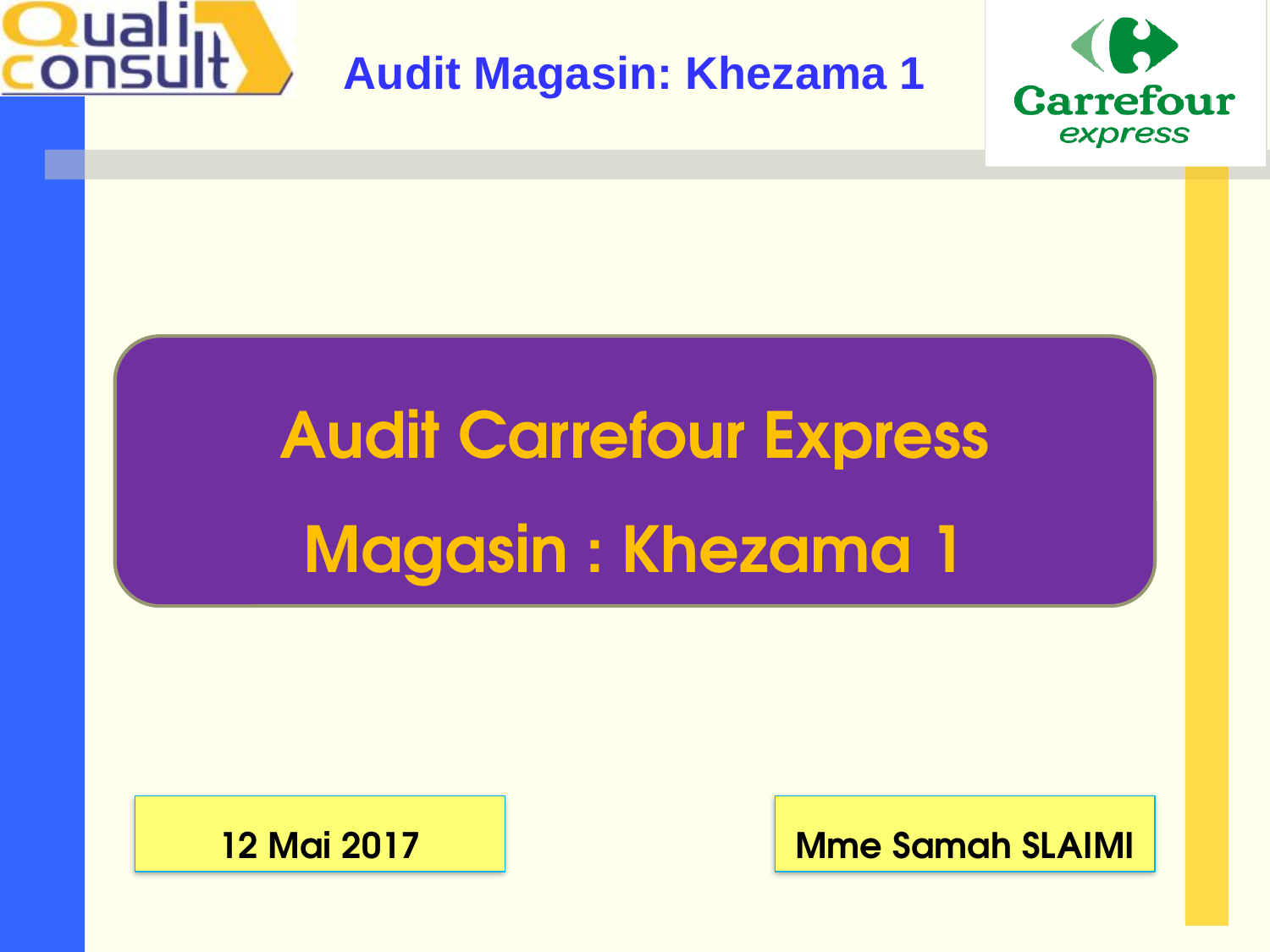

Audit Carrefour Express
Magasin : Khezama 1
12 Mai 2017
Mme Samah SLAIMI